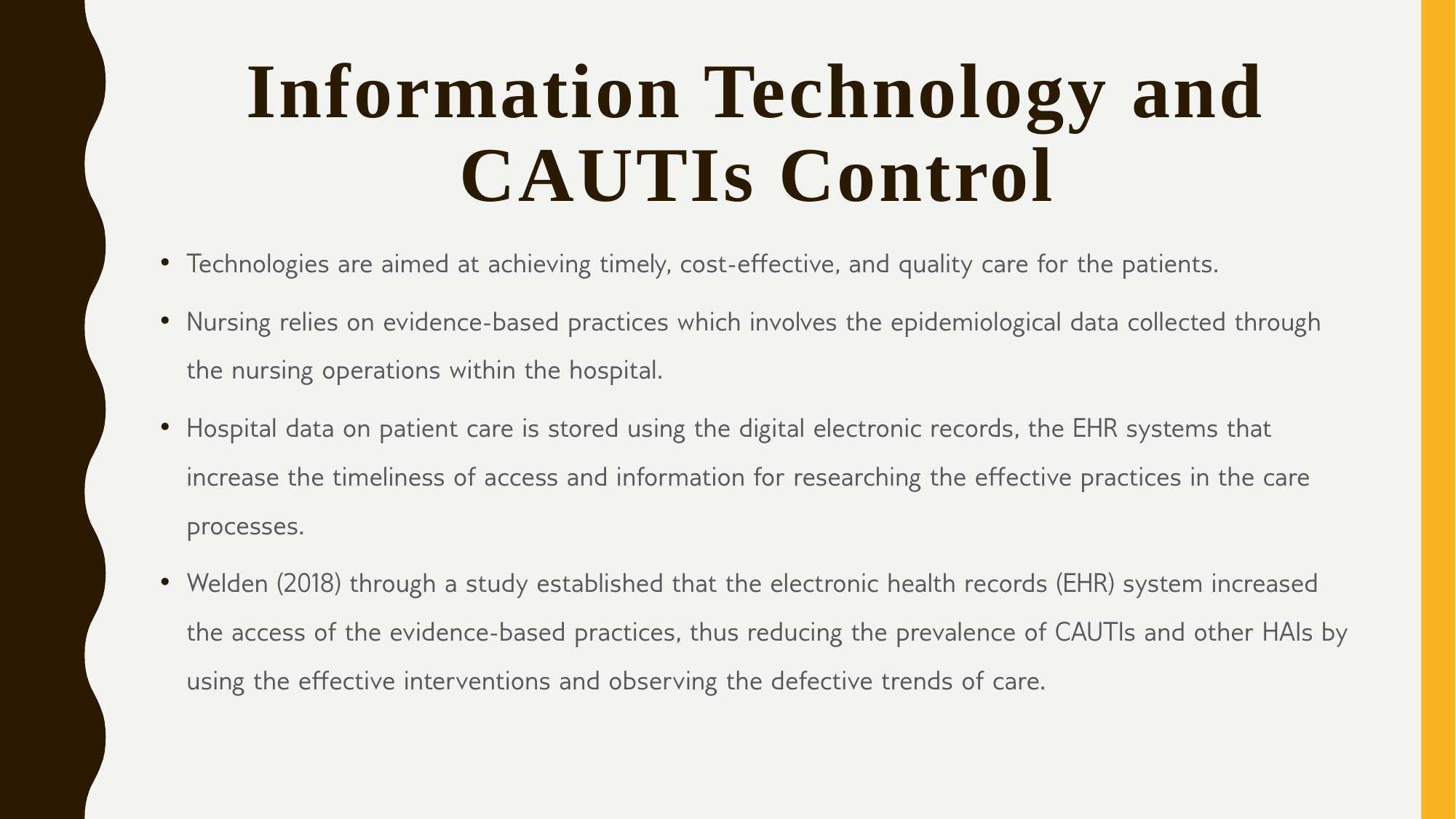

# Information Technology and CAUTIs Control
Technologies are aimed at achieving timely, cost-effective, and quality care for the patients.
Nursing relies on evidence-based practices which involves the epidemiological data collected through the nursing operations within the hospital.
Hospital data on patient care is stored using the digital electronic records, the EHR systems that increase the timeliness of access and information for researching the effective practices in the care processes.
Welden (2018) through a study established that the electronic health records (EHR) system increased the access of the evidence-based practices, thus reducing the prevalence of CAUTIs and other HAIs by using the effective interventions and observing the defective trends of care.